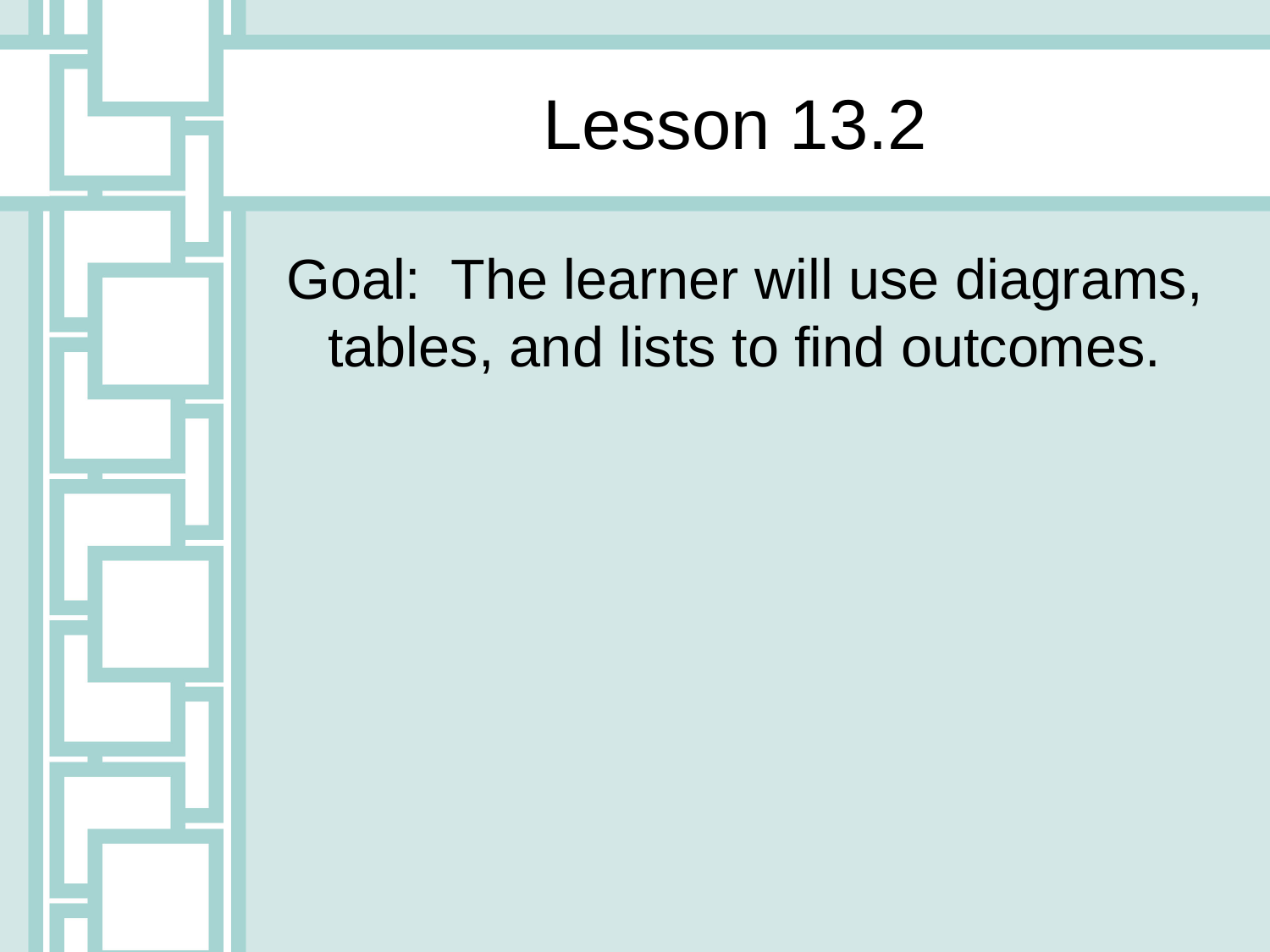

# Lesson 13.2
Goal:  The learner will use diagrams, tables, and lists to find outcomes.